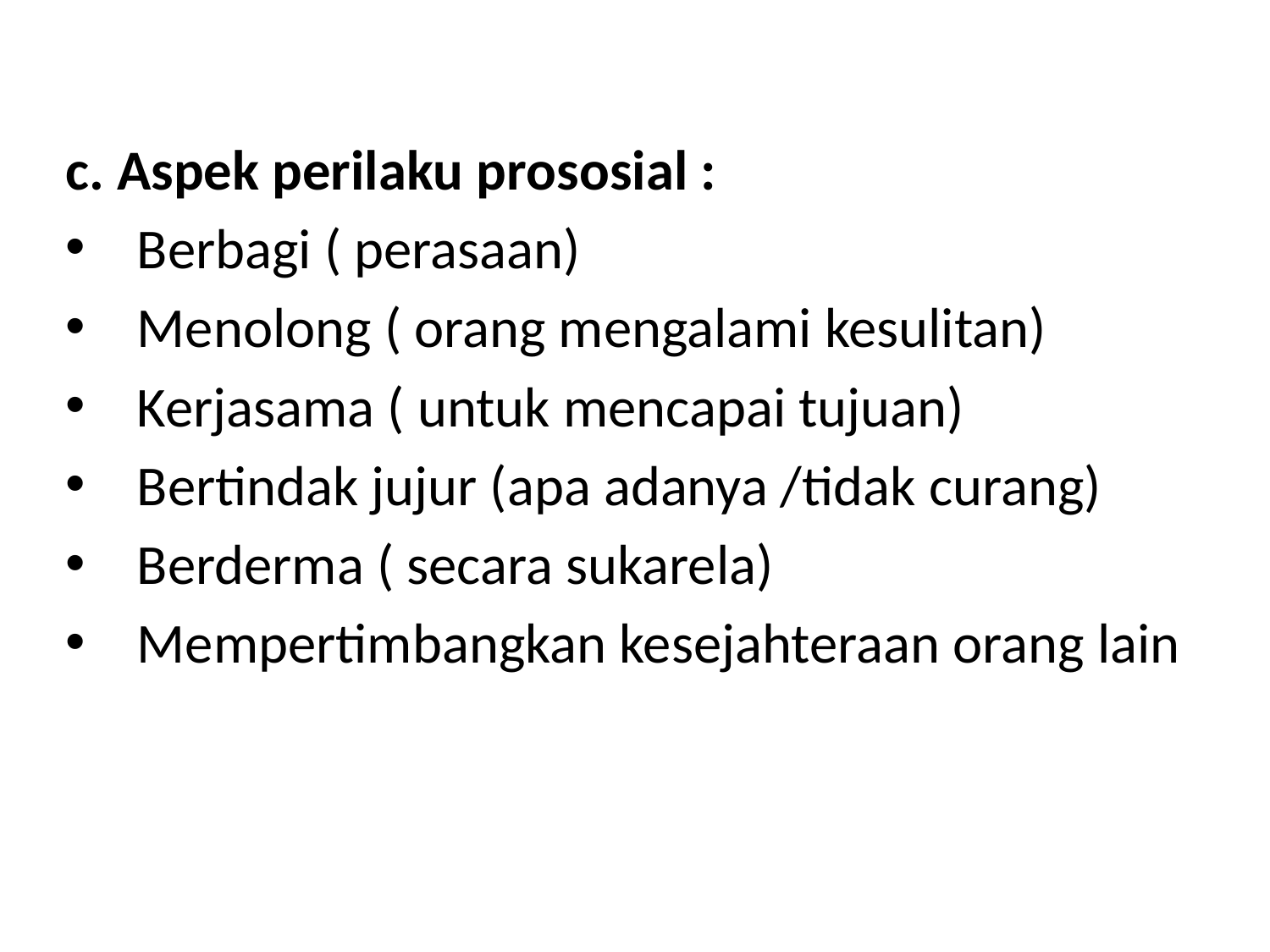

#
c. Aspek perilaku prososial :
Berbagi ( perasaan)
Menolong ( orang mengalami kesulitan)
Kerjasama ( untuk mencapai tujuan)
Bertindak jujur (apa adanya /tidak curang)
Berderma ( secara sukarela)
Mempertimbangkan kesejahteraan orang lain